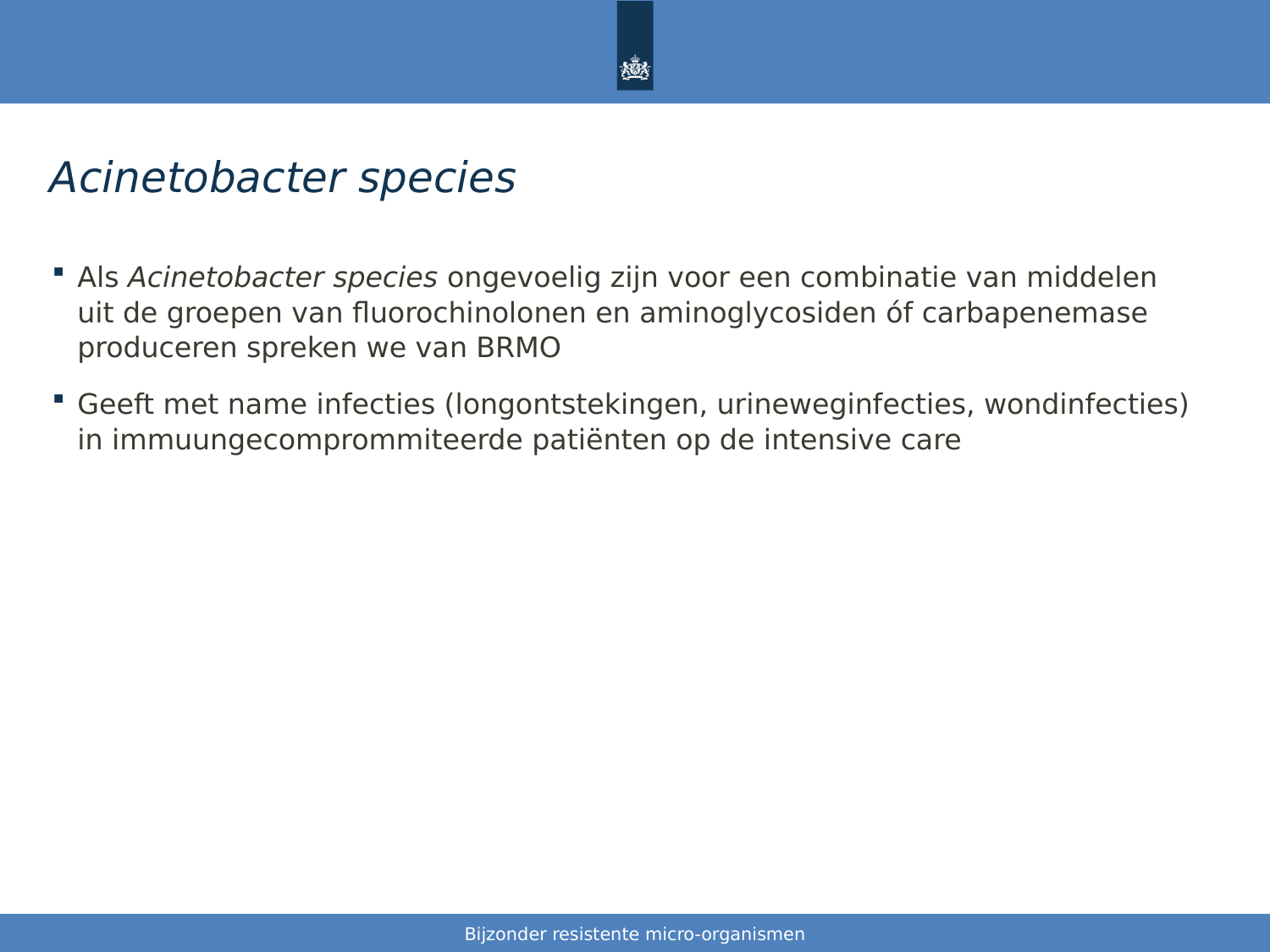

# Acinetobacter species
Als Acinetobacter species ongevoelig zijn voor een combinatie van middelen uit de groepen van fluorochinolonen en aminoglycosiden óf carbapenemase produceren spreken we van BRMO
Geeft met name infecties (longontstekingen, urineweginfecties, wondinfecties) in immuungecomprommiteerde patiënten op de intensive care
Bijzonder resistente micro-organismen